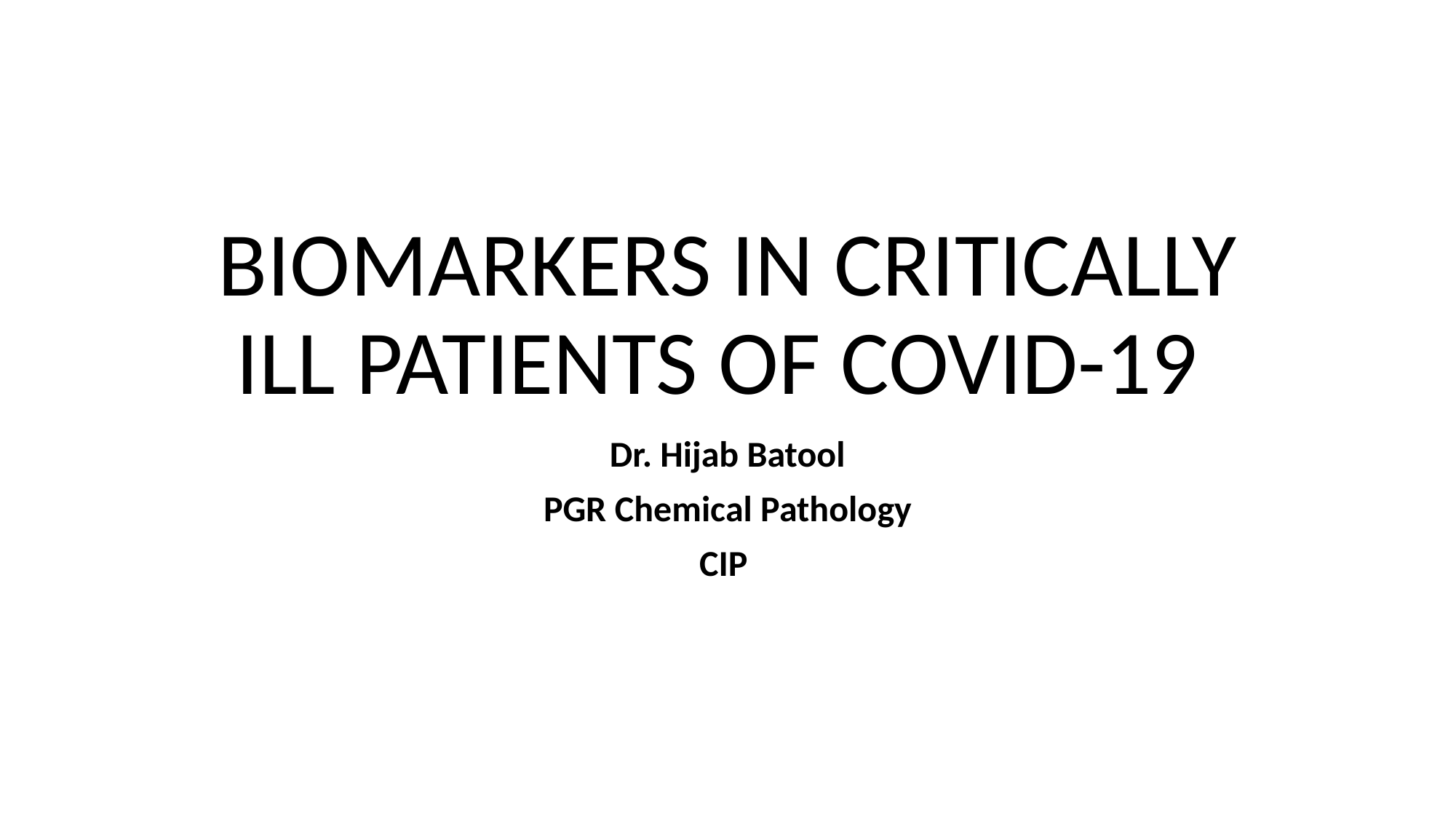

# BIOMARKERS IN CRITICALLY ILL PATIENTS OF COVID-19
Dr. Hijab Batool
PGR Chemical Pathology
CIP